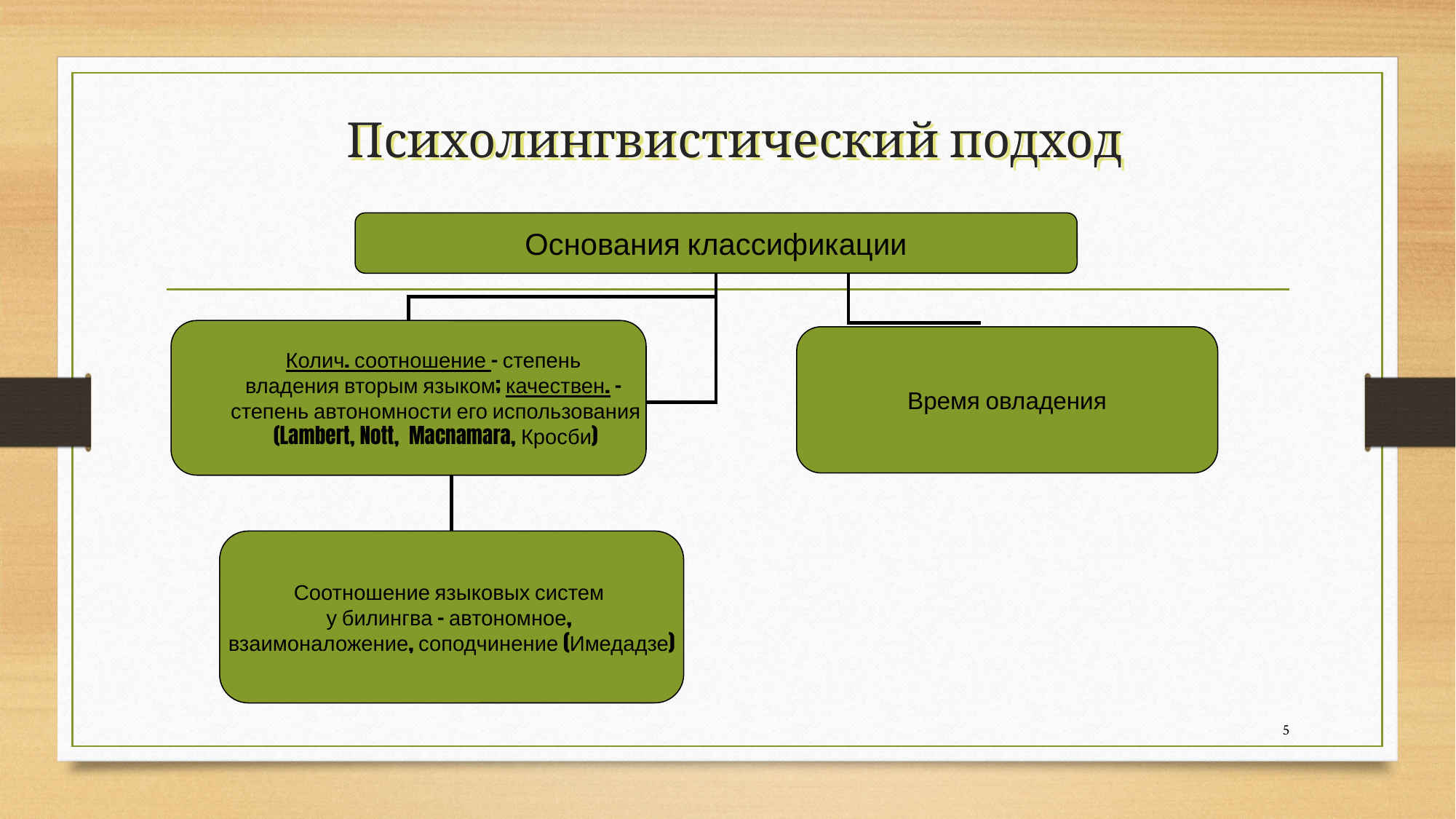

# Психолингвистический подход
Основания классификации
Колич. соотношение – степень
владения вторым языком; качествен. –
степень автономности его использования
(Lambert, Nott,  Macnamara, Кросби)
Время овладения
Соотношение языковых систем
у билингва – автономное,
взаимоналожение, соподчинение (Имедадзе)
5